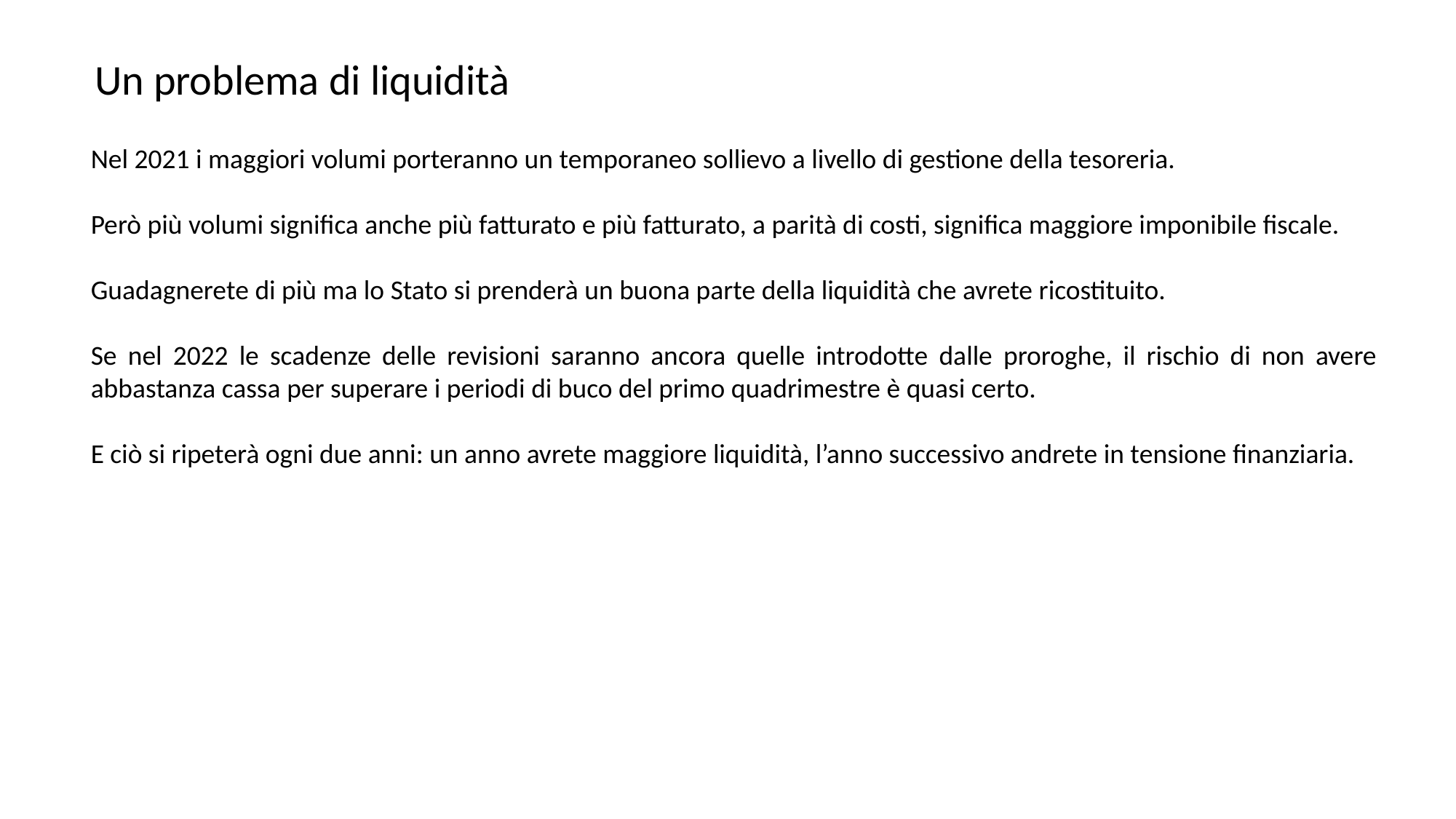

Un problema di liquidità
Nel 2021 i maggiori volumi porteranno un temporaneo sollievo a livello di gestione della tesoreria.

Però più volumi significa anche più fatturato e più fatturato, a parità di costi, significa maggiore imponibile fiscale.

Guadagnerete di più ma lo Stato si prenderà un buona parte della liquidità che avrete ricostituito.

Se nel 2022 le scadenze delle revisioni saranno ancora quelle introdotte dalle proroghe, il rischio di non avere abbastanza cassa per superare i periodi di buco del primo quadrimestre è quasi certo.

E ciò si ripeterà ogni due anni: un anno avrete maggiore liquidità, l’anno successivo andrete in tensione finanziaria.